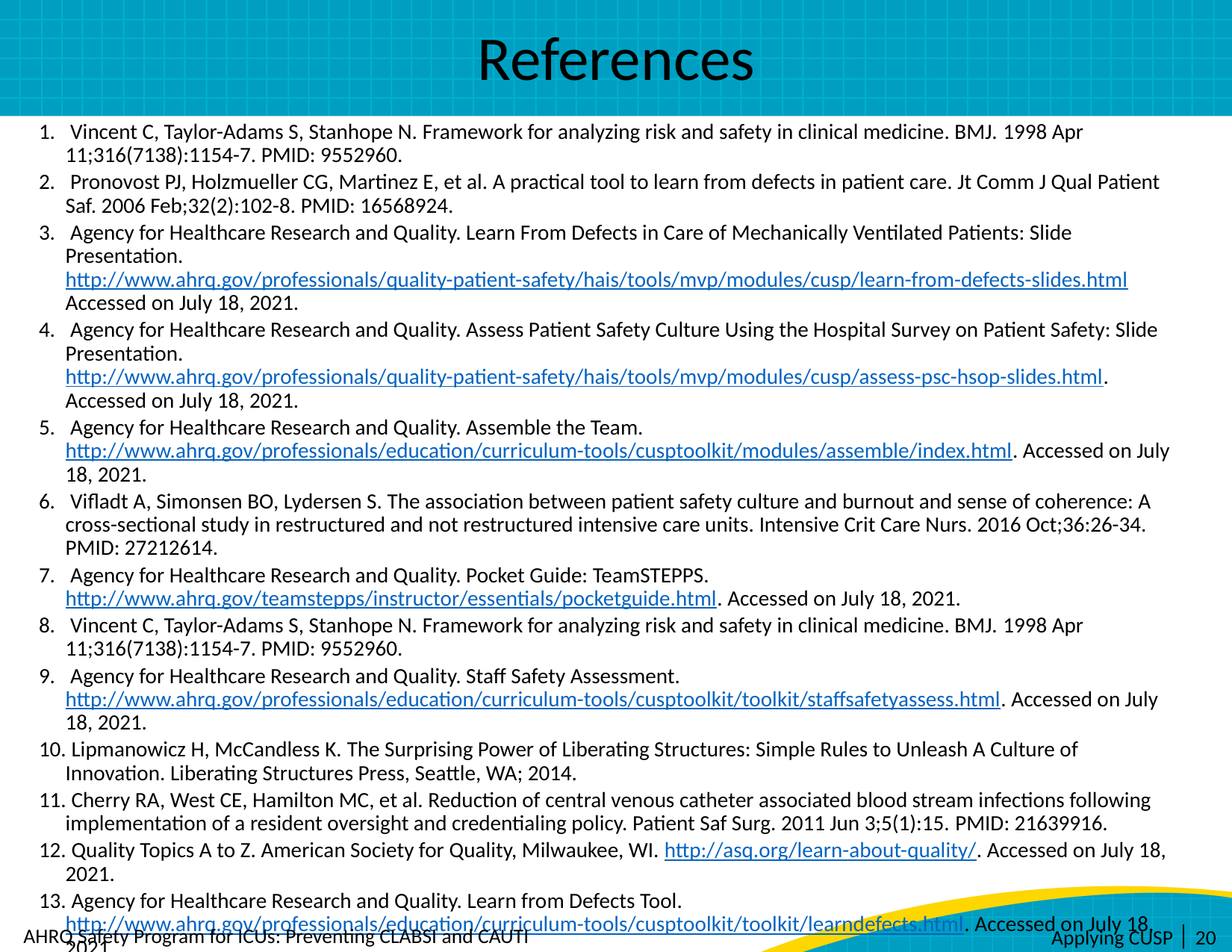

# References
 Vincent C, Taylor-Adams S, Stanhope N. Framework for analyzing risk and safety in clinical medicine. BMJ. 1998 Apr 11;316(7138):1154-7. PMID: 9552960.
 Pronovost PJ, Holzmueller CG, Martinez E, et al. A practical tool to learn from defects in patient care. Jt Comm J Qual Patient Saf. 2006 Feb;32(2):102-8. PMID: 16568924.
 Agency for Healthcare Research and Quality. Learn From Defects in Care of Mechanically Ventilated Patients: Slide Presentation. http://www.ahrq.gov/professionals/quality-patient-safety/hais/tools/mvp/modules/cusp/learn-from-defects-slides.html Accessed on July 18, 2021.
 Agency for Healthcare Research and Quality. Assess Patient Safety Culture Using the Hospital Survey on Patient Safety: Slide Presentation. http://www.ahrq.gov/professionals/quality-patient-safety/hais/tools/mvp/modules/cusp/assess-psc-hsop-slides.html. Accessed on July 18, 2021.
 Agency for Healthcare Research and Quality. Assemble the Team. http://www.ahrq.gov/professionals/education/curriculum-tools/cusptoolkit/modules/assemble/index.html. Accessed on July 18, 2021.
 Vifladt A, Simonsen BO, Lydersen S. The association between patient safety culture and burnout and sense of coherence: A cross-sectional study in restructured and not restructured intensive care units. Intensive Crit Care Nurs. 2016 Oct;36:26-34. PMID: 27212614.
 Agency for Healthcare Research and Quality. Pocket Guide: TeamSTEPPS. http://www.ahrq.gov/teamstepps/instructor/essentials/pocketguide.html. Accessed on July 18, 2021.
 Vincent C, Taylor-Adams S, Stanhope N. Framework for analyzing risk and safety in clinical medicine. BMJ. 1998 Apr 11;316(7138):1154-7. PMID: 9552960.
 Agency for Healthcare Research and Quality. Staff Safety Assessment. http://www.ahrq.gov/professionals/education/curriculum-tools/cusptoolkit/toolkit/staffsafetyassess.html. Accessed on July 18, 2021.
 Lipmanowicz H, McCandless K. The Surprising Power of Liberating Structures: Simple Rules to Unleash A Culture of Innovation. Liberating Structures Press, Seattle, WA; 2014.
 Cherry RA, West CE, Hamilton MC, et al. Reduction of central venous catheter associated blood stream infections following implementation of a resident oversight and credentialing policy. Patient Saf Surg. 2011 Jun 3;5(1):15. PMID: 21639916.
 Quality Topics A to Z. American Society for Quality, Milwaukee, WI. http://asq.org/learn-about-quality/. Accessed on July 18, 2021.
 Agency for Healthcare Research and Quality. Learn from Defects Tool. http://www.ahrq.gov/professionals/education/curriculum-tools/cusptoolkit/toolkit/learndefects.html. Accessed on July 18, 2021.
AHRQ Safety Program for ICUs: Preventing CLABSI and CAUTI
 Applying CUSP ׀ 20